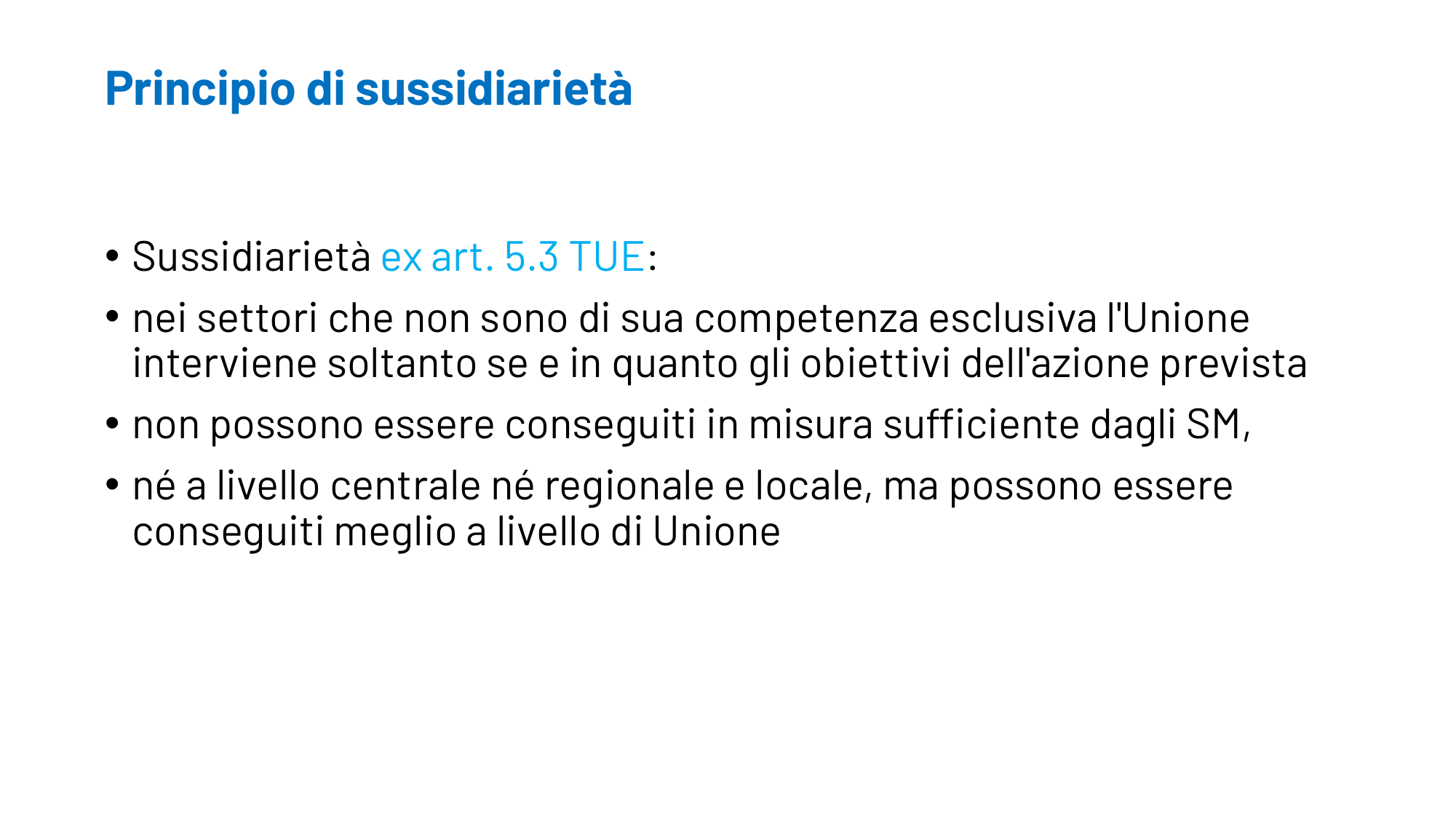

# Principio di sussidiarietà

Sussidiarietà ex art. 5.3 TUE:
nei settori che non sono di sua competenza esclusiva l'Unione interviene soltanto se e in quanto gli obiettivi dell'azione prevista
non possono essere conseguiti in misura sufficiente dagli SM,
né a livello centrale né regionale e locale, ma possono essere conseguiti meglio a livello di Unione